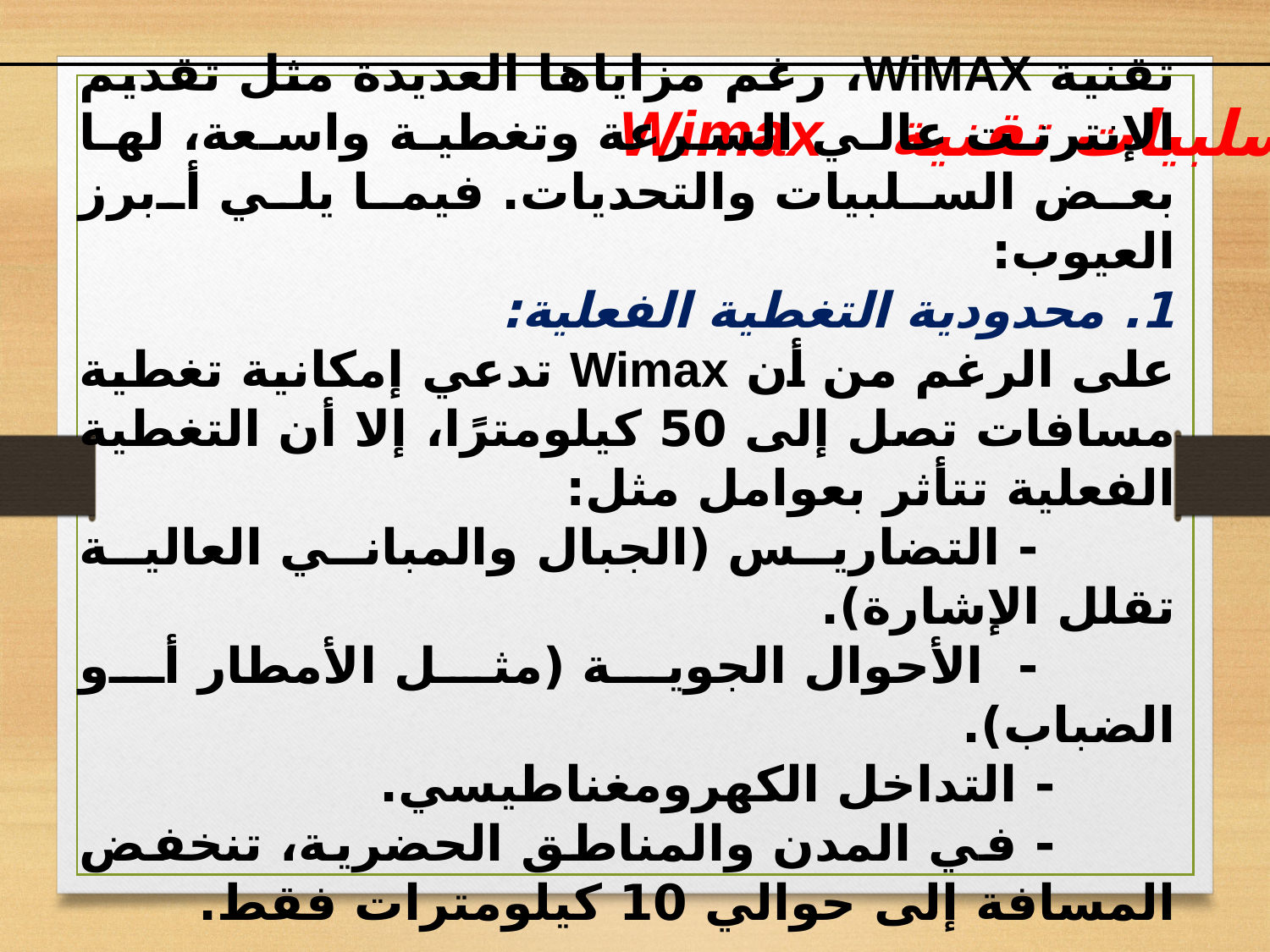

سلبيات تقنية   Wimax
تقنية WiMAX، رغم مزاياها العديدة مثل تقديم الإنترنت عالي السرعة وتغطية واسعة، لها بعض السلبيات والتحديات. فيما يلي أبرز العيوب:
1. محدودية التغطية الفعلية:
على الرغم من أن Wimax تدعي إمكانية تغطية مسافات تصل إلى 50 كيلومترًا، إلا أن التغطية الفعلية تتأثر بعوامل مثل:
        - التضاريس (الجبال والمباني العالية تقلل الإشارة).
        -  الأحوال الجوية (مثل الأمطار أو الضباب).
       - التداخل الكهرومغناطيسي.
       - في المدن والمناطق الحضرية، تنخفض المسافة إلى حوالي 10 كيلومترات فقط.